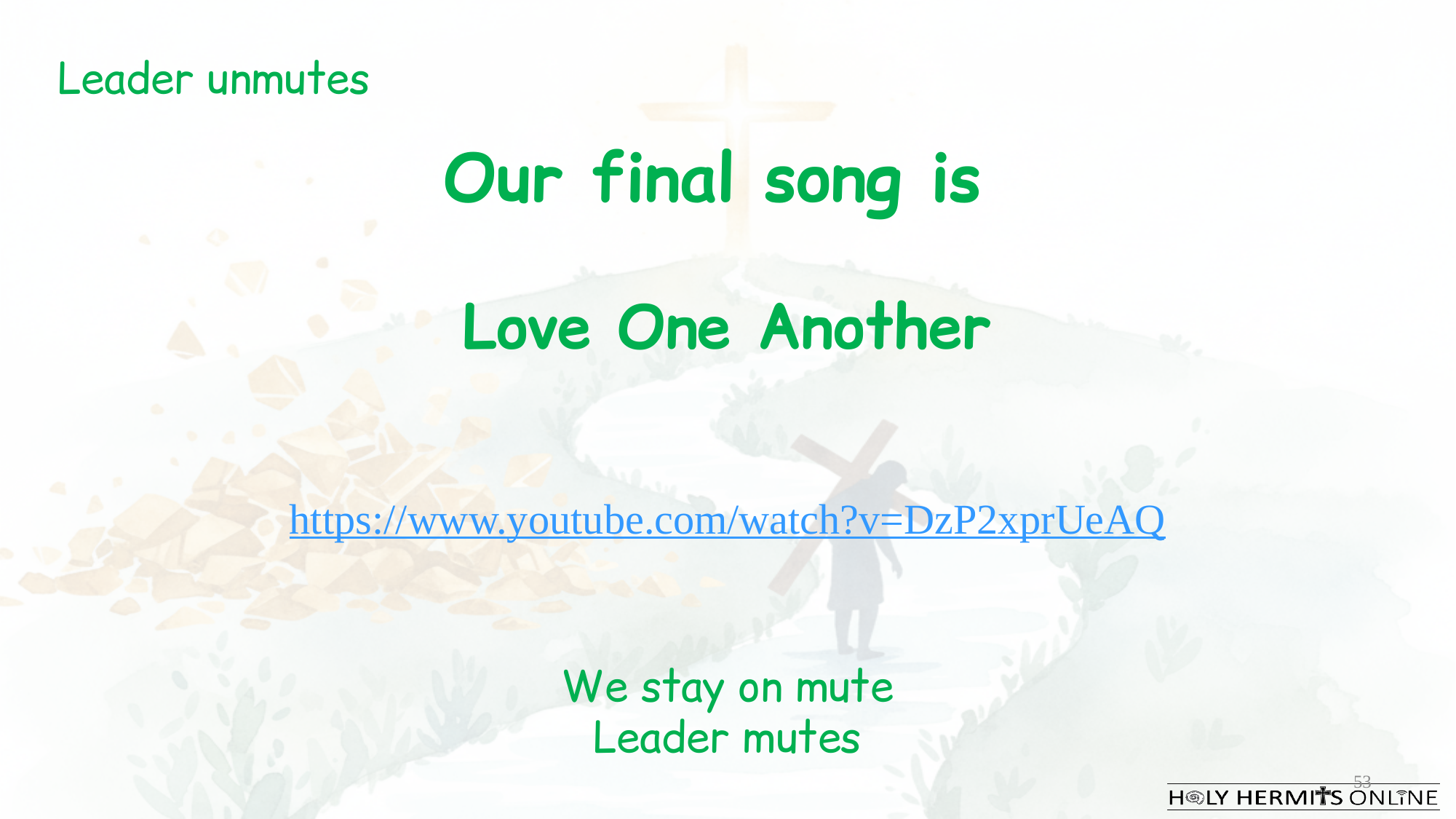

Leader unmutes

Our final song is

Love One Another

https://www.youtube.com/watch?v=DzP2xprUeAQ

We stay on mute
Leader mutes
53